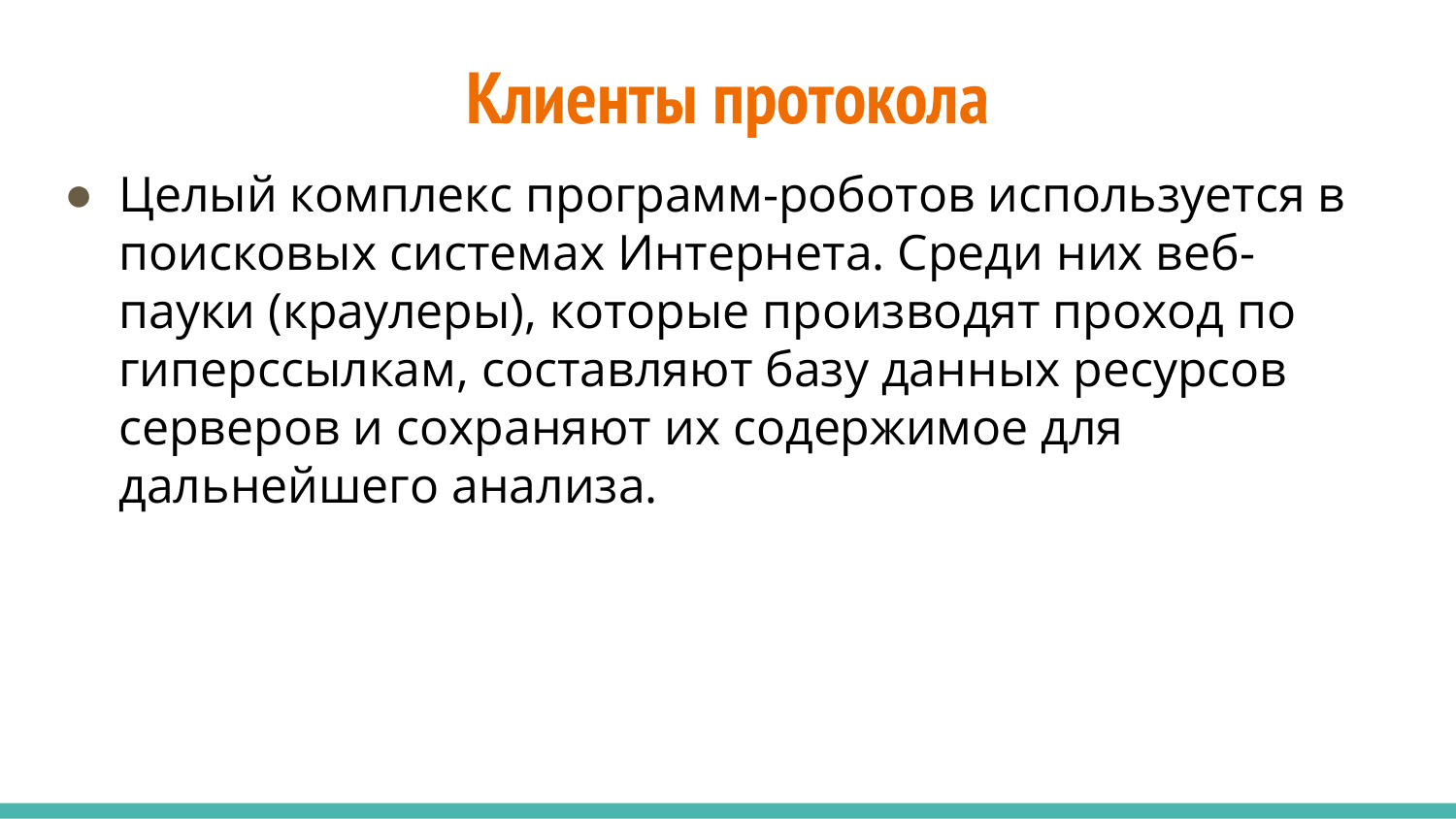

# Клиенты протокола
Целый комплекс программ-роботов используется в поисковых системах Интернета. Среди них веб-пауки (краулеры), которые производят проход по гиперссылкам, составляют базу данных ресурсов серверов и сохраняют их содержимое для дальнейшего анализа.